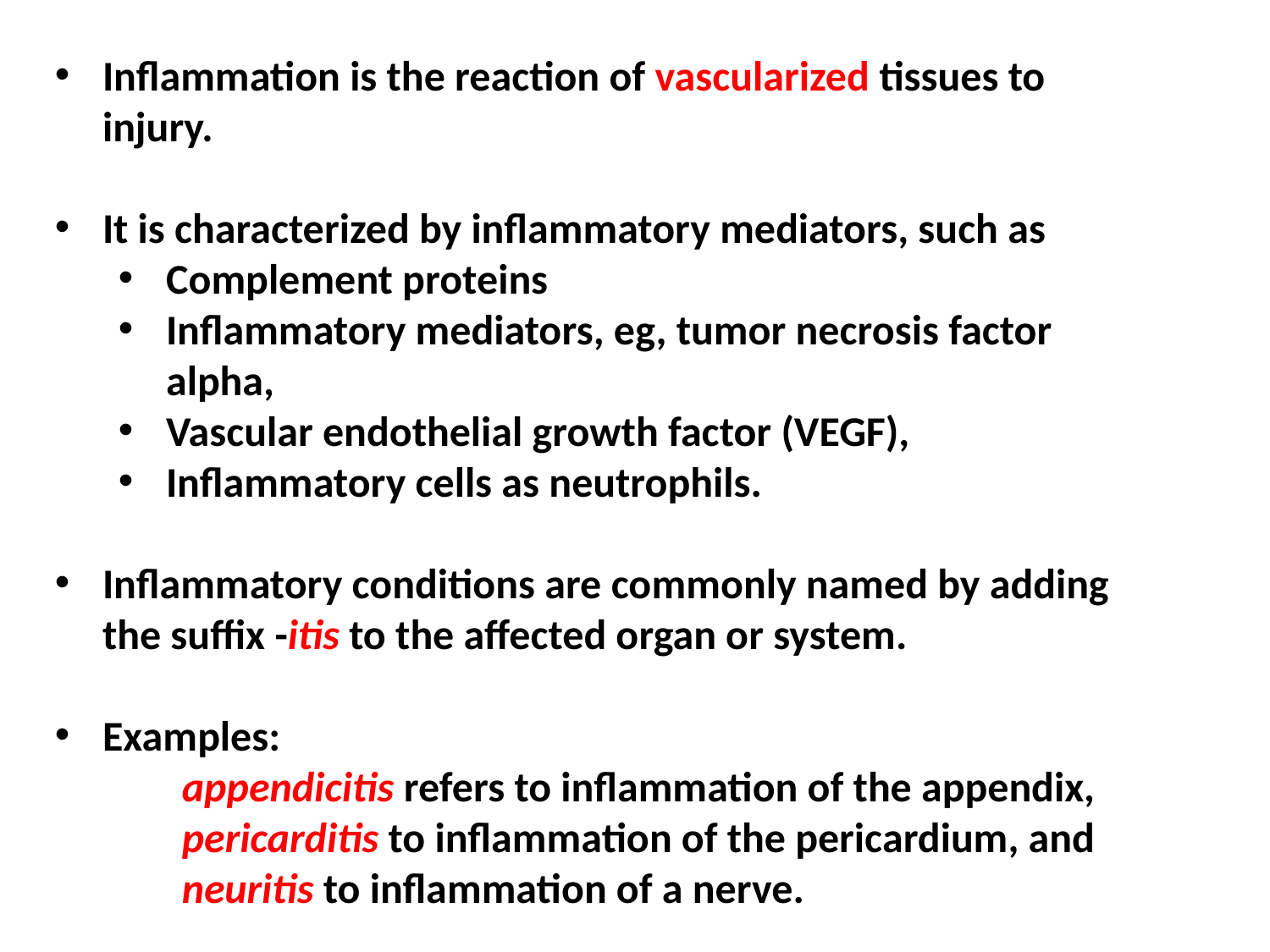

Inflammation is the reaction of vascularized tissues to injury.

It is characterized by inflammatory mediators, such as
Complement proteins
Inflammatory mediators, eg, tumor necrosis factor alpha,
Vascular endothelial growth factor (VEGF),
Inflammatory cells as neutrophils.

Inflammatory conditions are commonly named by adding the suffix -itis to the affected organ or system.

Examples:
	appendicitis refers to inflammation of the appendix, 	pericarditis to inflammation of the pericardium, and
	neuritis to inflammation of a nerve.